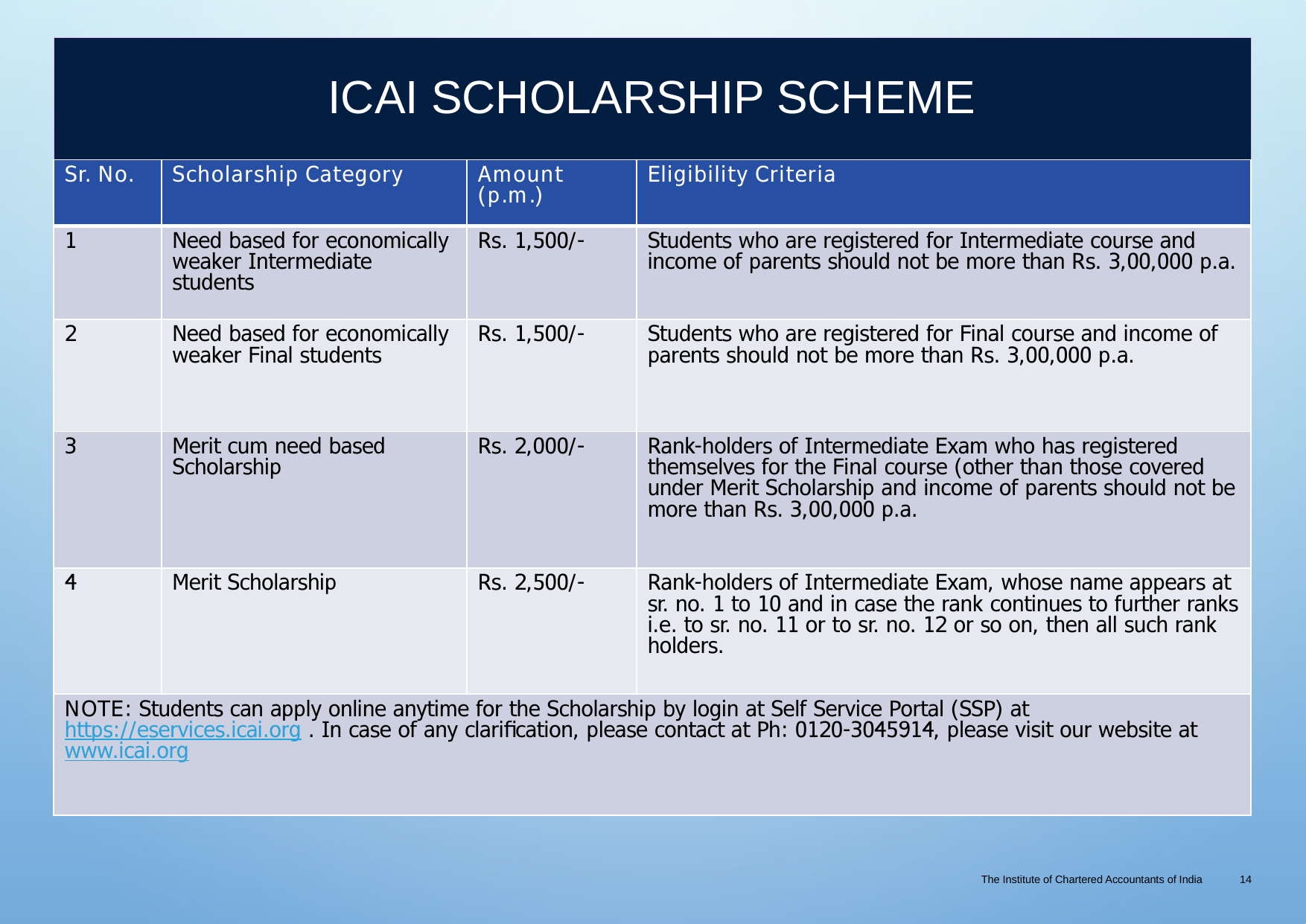

# ICAI SCHOLARSHIP SCHEME
| Sr. No. | Scholarship Category | Amount (p.m.) | Eligibility Criteria |
| --- | --- | --- | --- |
| 1 | Need based for economically weaker Intermediate students | Rs. 1,500/- | Students who are registered for Intermediate course and income of parents should not be more than Rs. 3,00,000 p.a. |
| 2 | Need based for economically weaker Final students | Rs. 1,500/- | Students who are registered for Final course and income of parents should not be more than Rs. 3,00,000 p.a. |
| 3 | Merit cum need based Scholarship | Rs. 2,000/- | Rank-holders of Intermediate Exam who has registered themselves for the Final course (other than those covered under Merit Scholarship and income of parents should not be more than Rs. 3,00,000 p.a. |
| 4 | Merit Scholarship | Rs. 2,500/- | Rank-holders of Intermediate Exam, whose name appears at sr. no. 1 to 10 and in case the rank continues to further ranks i.e. to sr. no. 11 or to sr. no. 12 or so on, then all such rank holders. |
| NOTE: Students can apply online anytime for the Scholarship by login at Self Service Portal (SSP) at https://eservices.icai.org . In case of any clarification, please contact at Ph: 0120-3045914, please visit our website at www.icai.org |  |  |  |